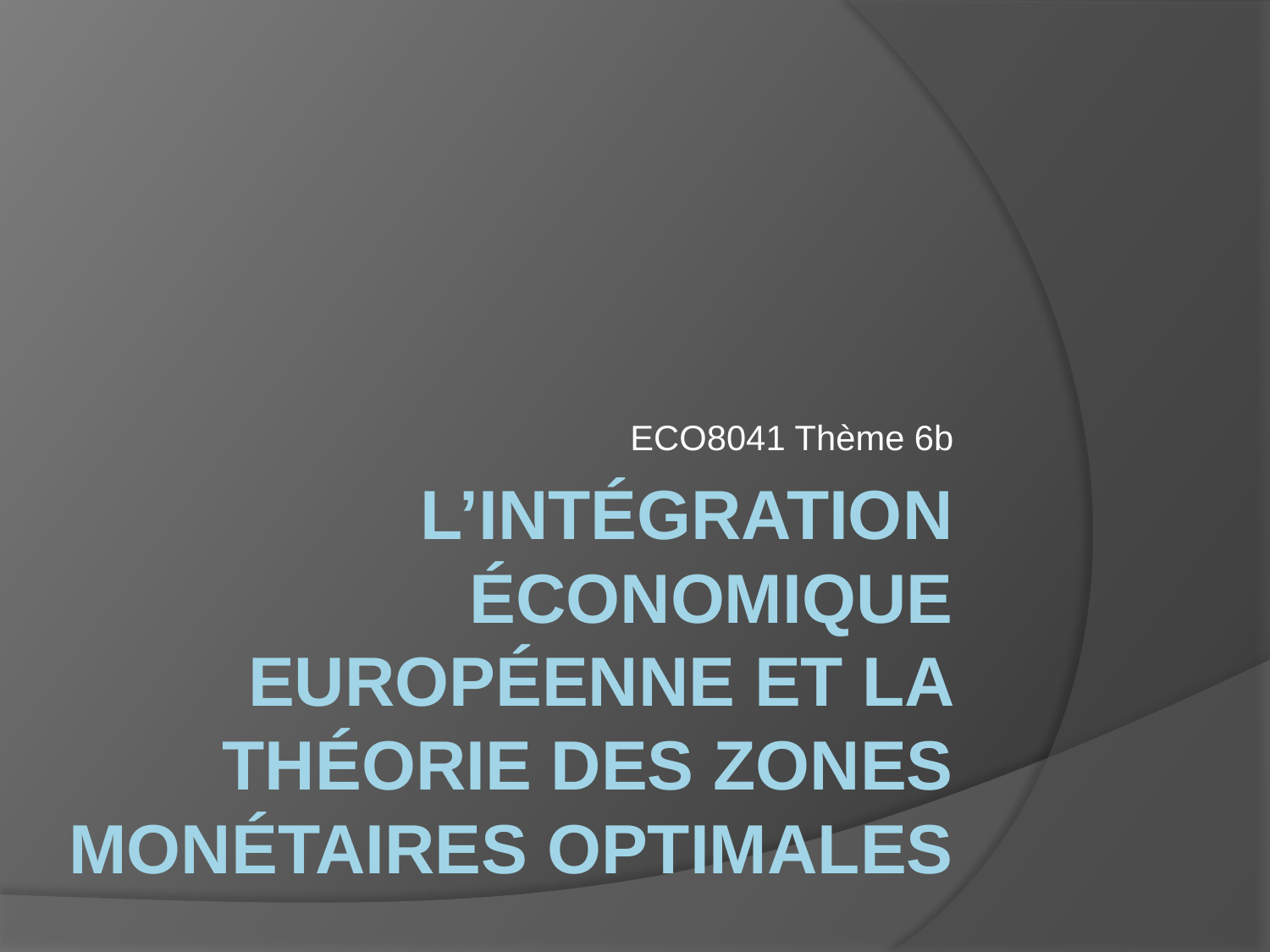

ECO8041 Thème 6b
# L’Intégration économique européenne et la théorie des Zones monétaires optimales